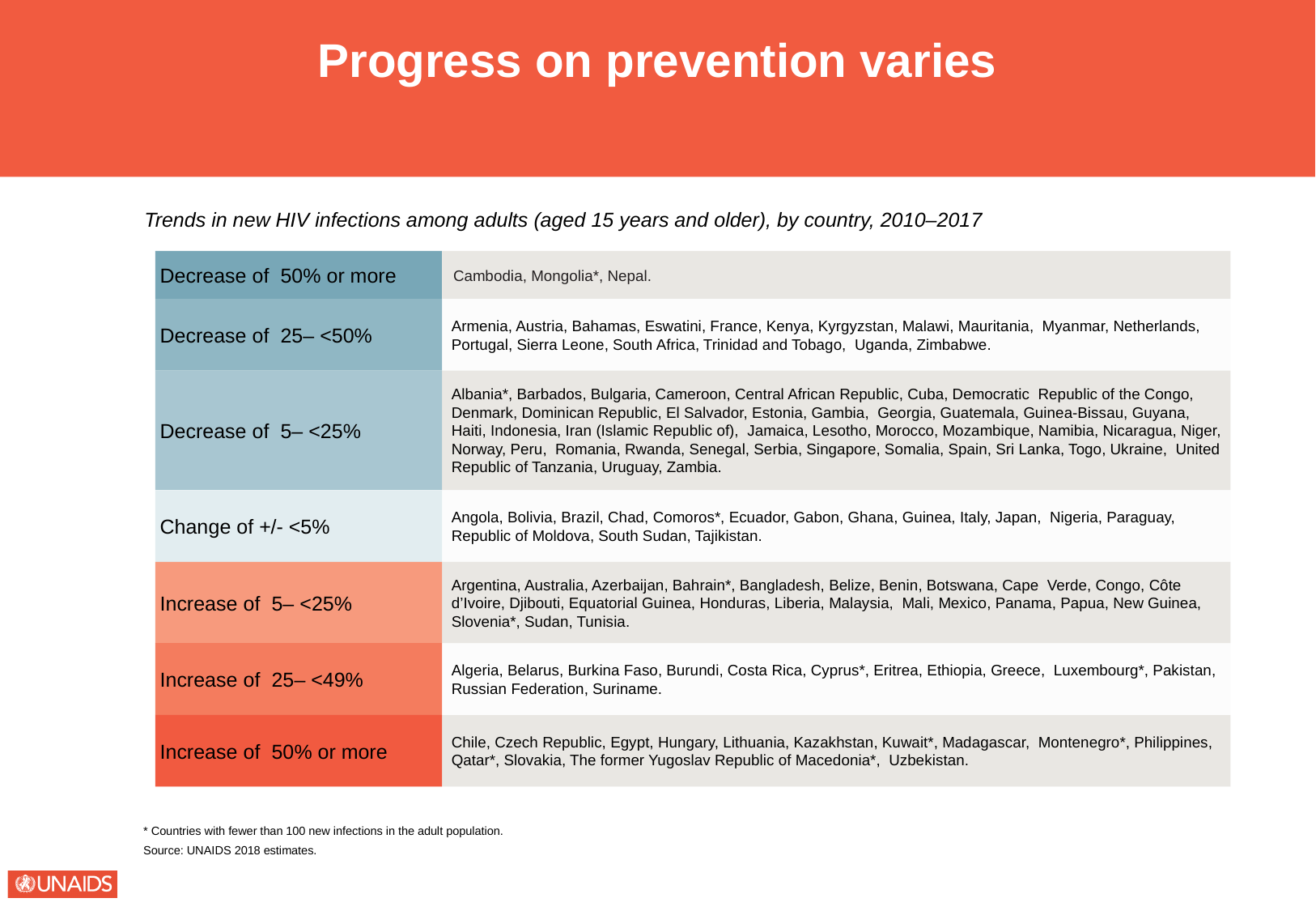

Progress on prevention varies
Trends in new HIV infections among adults (aged 15 years and older), by country, 2010–2017
Decrease of  50% or more
Cambodia, Mongolia*, Nepal.
Decrease of  25– <50%
Armenia, Austria, Bahamas, Eswatini, France, Kenya, Kyrgyzstan, Malawi, Mauritania,  Myanmar, Netherlands, Portugal, Sierra Leone, South Africa, Trinidad and Tobago,  Uganda, Zimbabwe.
Decrease of  5– <25%
Albania*, Barbados, Bulgaria, Cameroon, Central African Republic, Cuba, Democratic  Republic of the Congo, Denmark, Dominican Republic, El Salvador, Estonia, Gambia,  Georgia, Guatemala, Guinea-Bissau, Guyana, Haiti, Indonesia, Iran (Islamic Republic of),  Jamaica, Lesotho, Morocco, Mozambique, Namibia, Nicaragua, Niger, Norway, Peru,  Romania, Rwanda, Senegal, Serbia, Singapore, Somalia, Spain, Sri Lanka, Togo, Ukraine,  United Republic of Tanzania, Uruguay, Zambia.
Change of +/- <5%
Angola, Bolivia, Brazil, Chad, Comoros*, Ecuador, Gabon, Ghana, Guinea, Italy, Japan,  Nigeria, Paraguay, Republic of Moldova, South Sudan, Tajikistan.
Increase of  5– <25%
Argentina, Australia, Azerbaijan, Bahrain*, Bangladesh, Belize, Benin, Botswana, Cape  Verde, Congo, Côte d’Ivoire, Djibouti, Equatorial Guinea, Honduras, Liberia, Malaysia,  Mali, Mexico, Panama, Papua, New Guinea, Slovenia*, Sudan, Tunisia.
Increase of  25– <49%
Algeria, Belarus, Burkina Faso, Burundi, Costa Rica, Cyprus*, Eritrea, Ethiopia, Greece,  Luxembourg*, Pakistan, Russian Federation, Suriname.
Increase of  50% or more
Chile, Czech Republic, Egypt, Hungary, Lithuania, Kazakhstan, Kuwait*, Madagascar,  Montenegro*, Philippines, Qatar*, Slovakia, The former Yugoslav Republic of Macedonia*,  Uzbekistan.
* Countries with fewer than 100 new infections in the adult population.
Source: UNAIDS 2018 estimates.